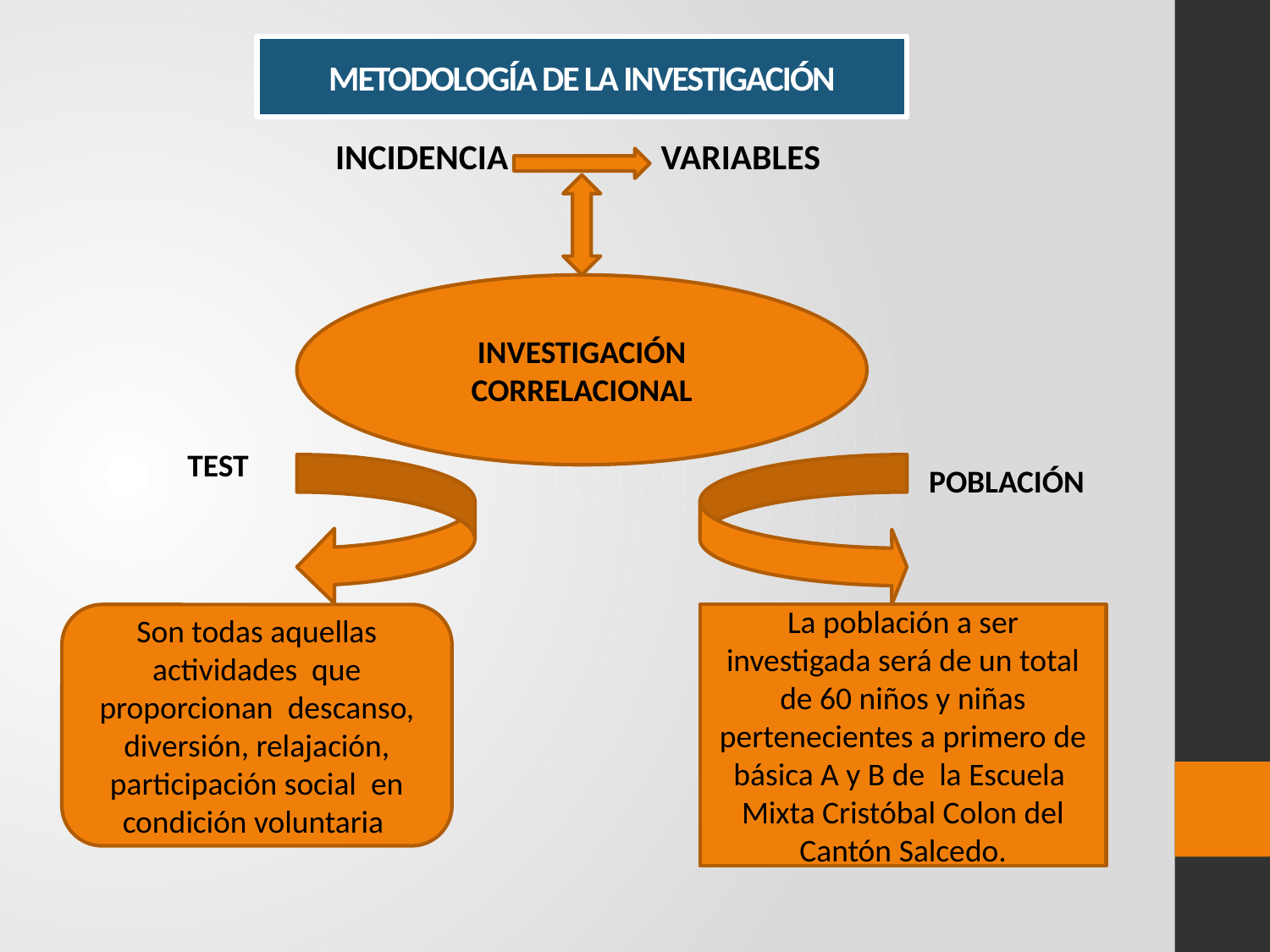

METODOLOGÍA DE LA INVESTIGACIÓN
		INCIDENCIA                   VARIABLES

INVESTIGACIÓN CORRELACIONAL
TEST

POBLACIÓN
Son todas aquellas actividades  que proporcionan  descanso, diversión, relajación, participación social  en condición voluntaria
La población a ser investigada será de un total de 60 niños y niñas pertenecientes a primero de básica A y B de  la Escuela  Mixta Cristóbal Colon del Cantón Salcedo.